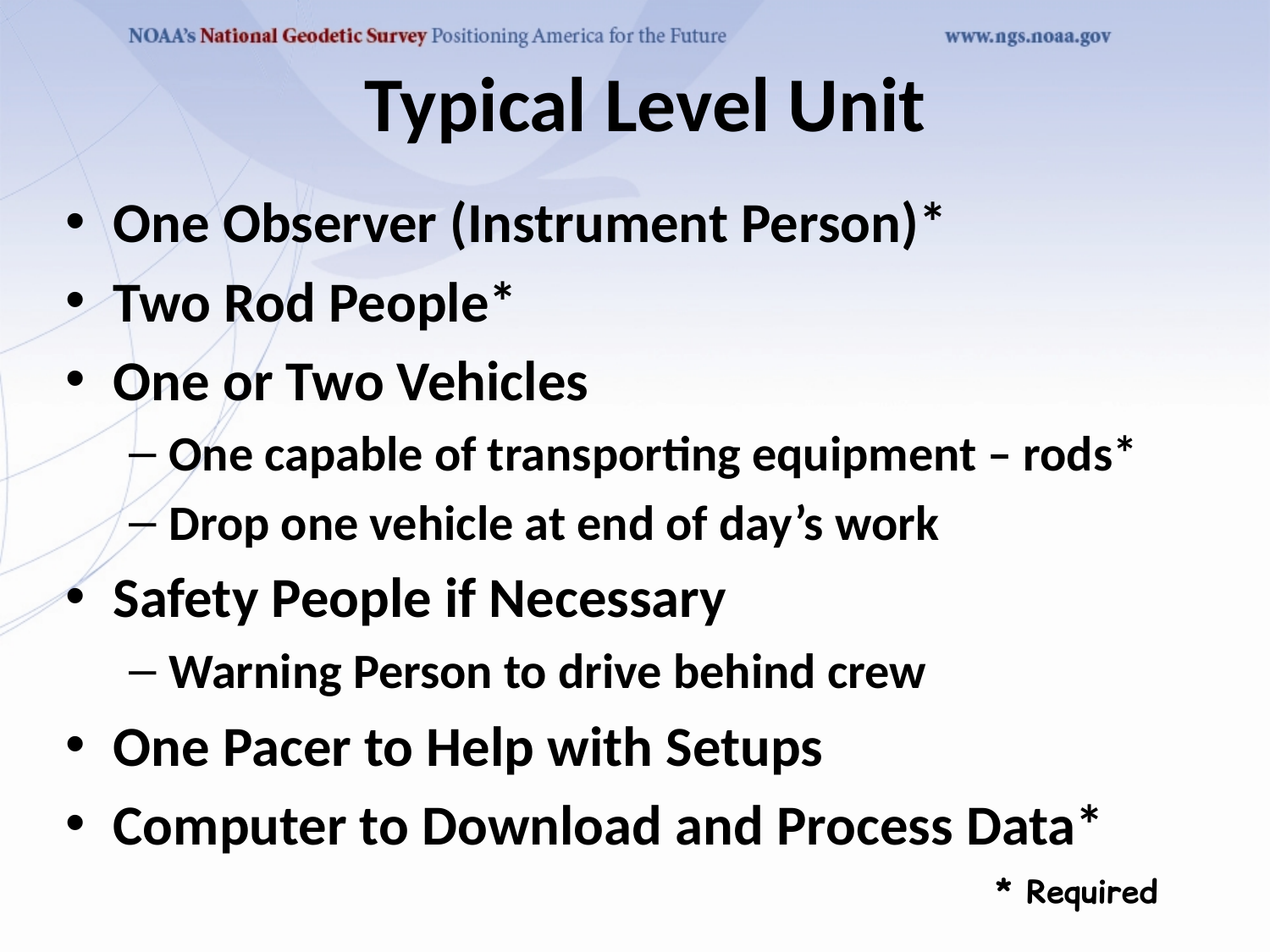

# Typical Level Unit
One Observer (Instrument Person)*
Two Rod People*
One or Two Vehicles
One capable of transporting equipment – rods*
Drop one vehicle at end of day’s work
Safety People if Necessary
Warning Person to drive behind crew
One Pacer to Help with Setups
Computer to Download and Process Data*
* Required